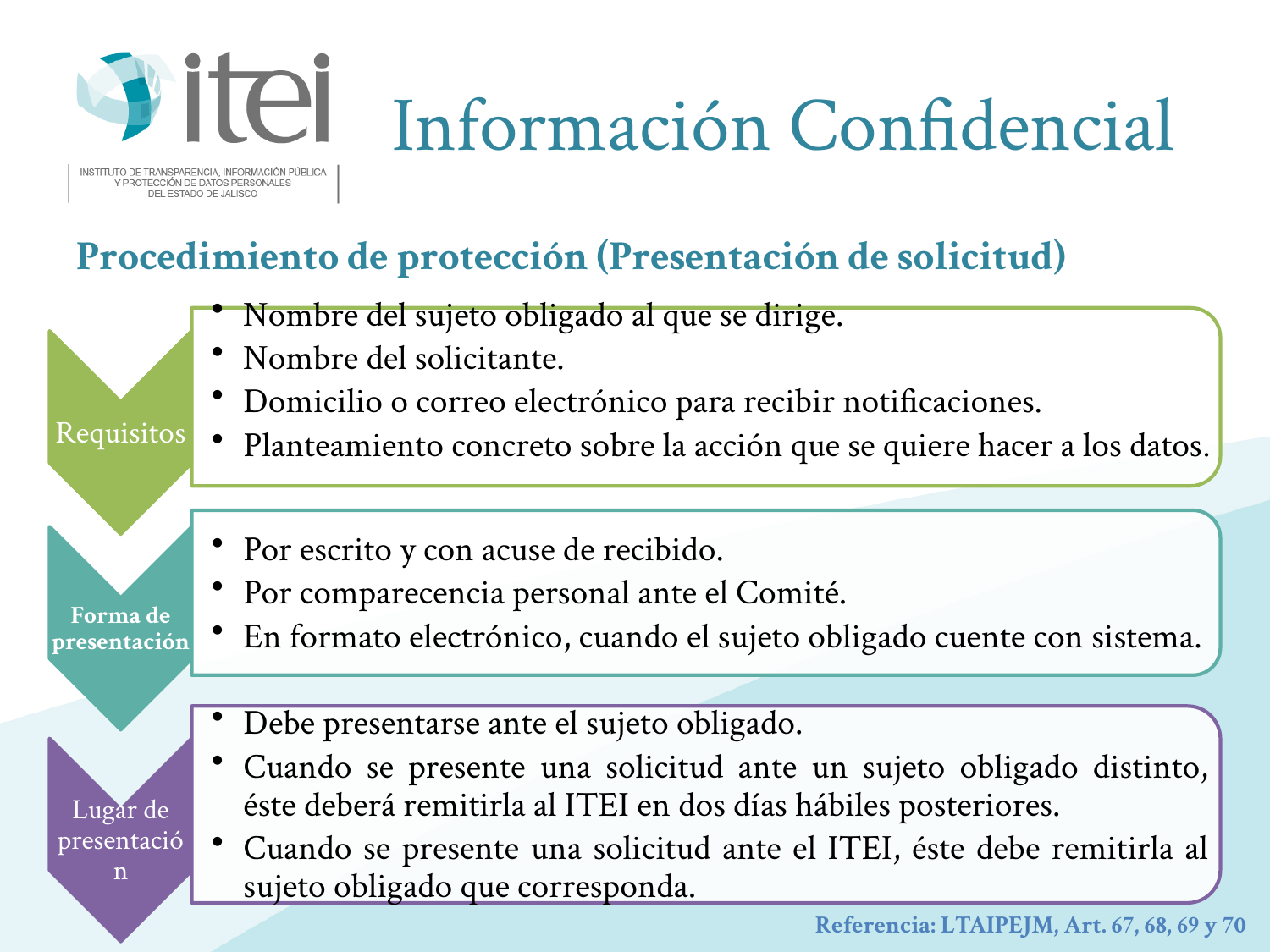

# Información Confidencial
Procedimiento de protección (Presentación de solicitud)
Requisitos
Nombre del sujeto obligado al que se dirige.
Nombre del solicitante.
Domicilio o correo electrónico para recibir notificaciones.
Planteamiento concreto sobre la acción que se quiere hacer a los datos.
Forma de presentación
Por escrito y con acuse de recibido.
Por comparecencia personal ante el Comité.
En formato electrónico, cuando el sujeto obligado cuente con sistema.
Lugar de presentación
Debe presentarse ante el sujeto obligado.
Cuando se presente una solicitud ante un sujeto obligado distinto, éste deberá remitirla al ITEI en dos días hábiles posteriores.
Cuando se presente una solicitud ante el ITEI, éste debe remitirla al sujeto obligado que corresponda.
Referencia: LTAIPEJM, Art. 67, 68, 69 y 70